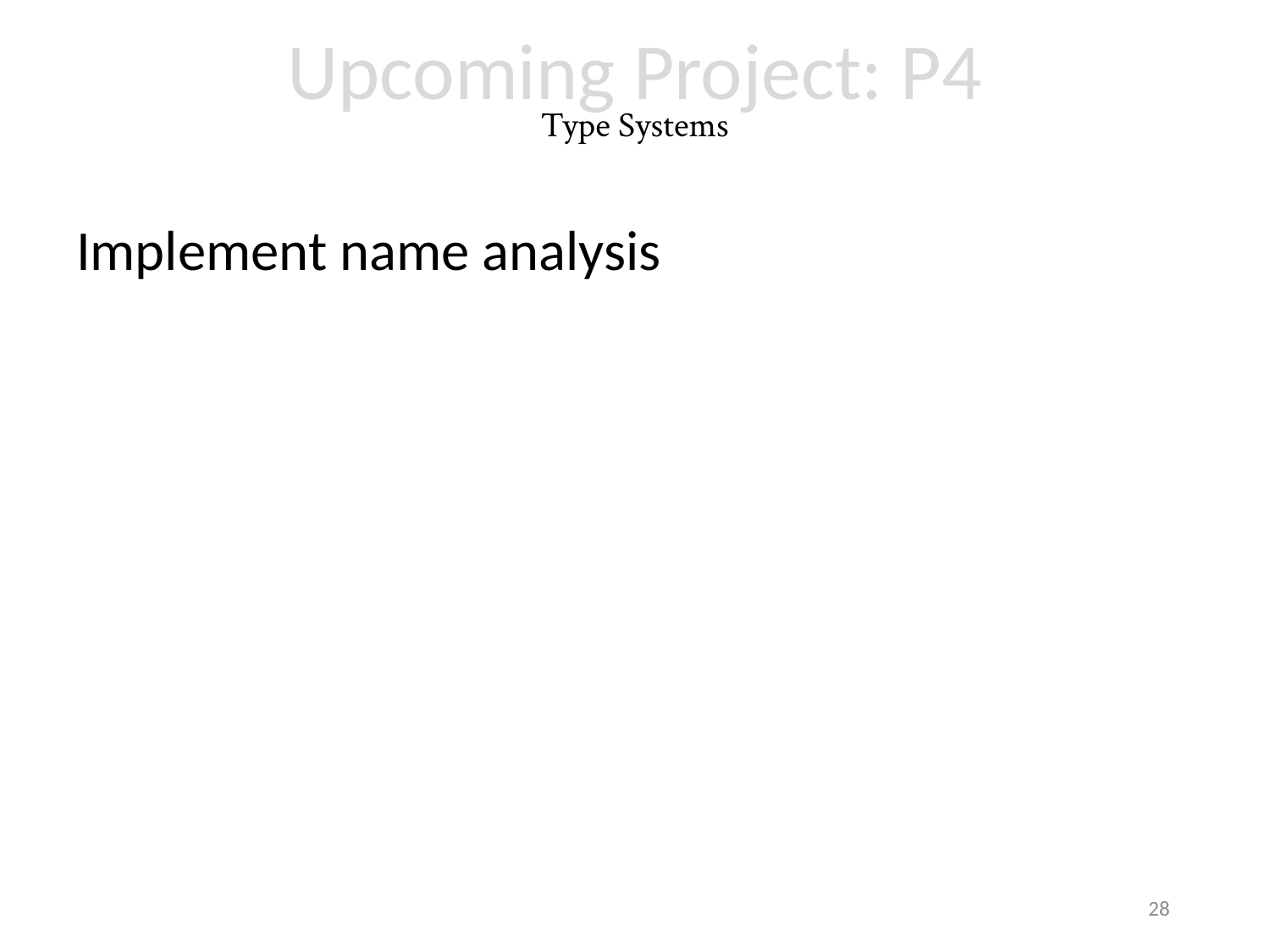

# Upcoming Project: P4 Type Systems
Implement name analysis
28